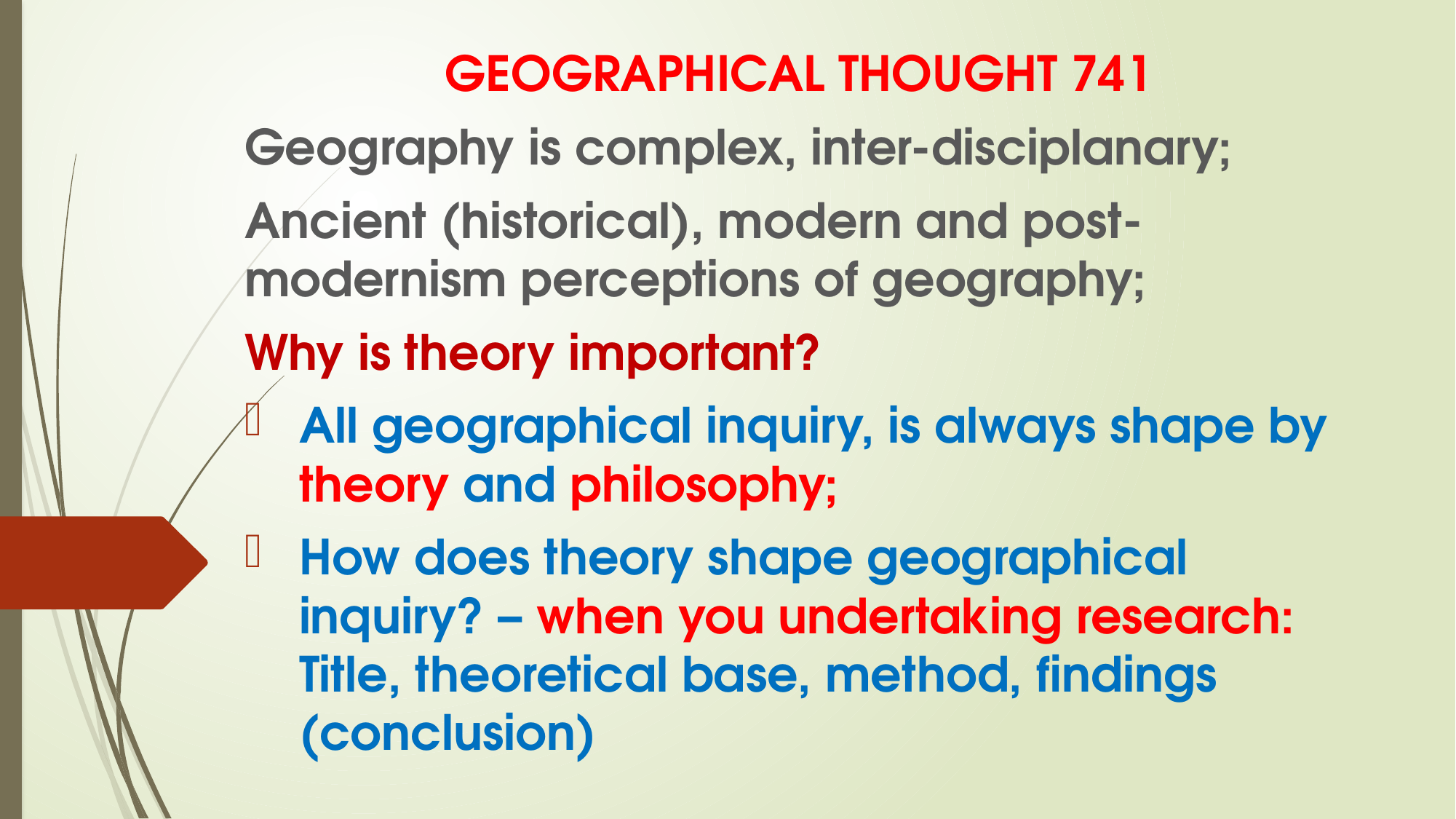

#
GEOGRAPHICAL THOUGHT 741
Geography is complex, inter-disciplanary;
Ancient (historical), modern and post-modernism perceptions of geography;
Why is theory important?
All geographical inquiry, is always shape by theory and philosophy;
How does theory shape geographical inquiry? – when you undertaking research: Title, theoretical base, method, findings (conclusion)